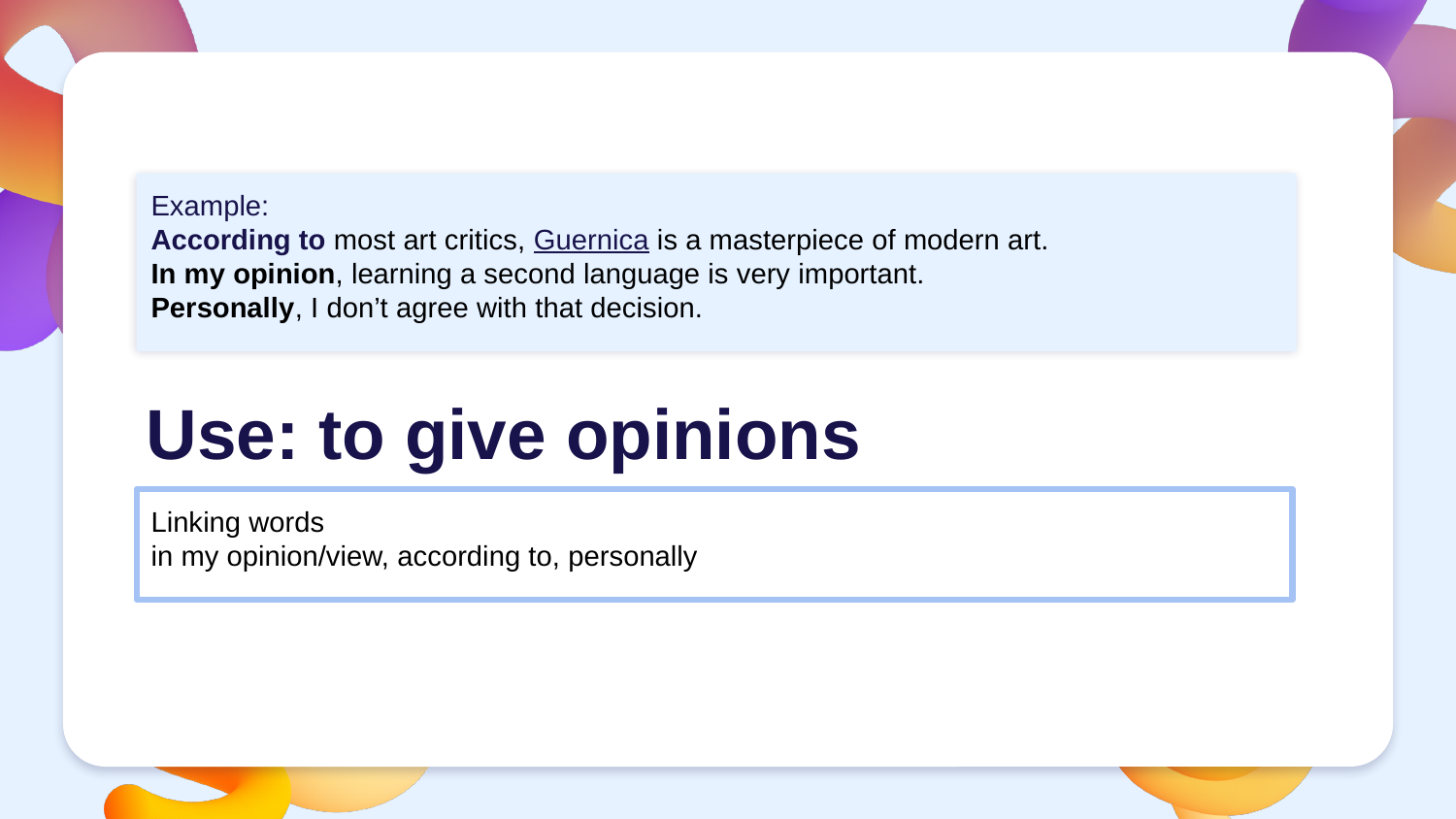

Example:
According to most art critics, Guernica is a masterpiece of modern art.
In my opinion, learning a second language is very important.
Personally, I don’t agree with that decision.

Use: to give opinions
Linking words
in my opinion/view, according to, personally